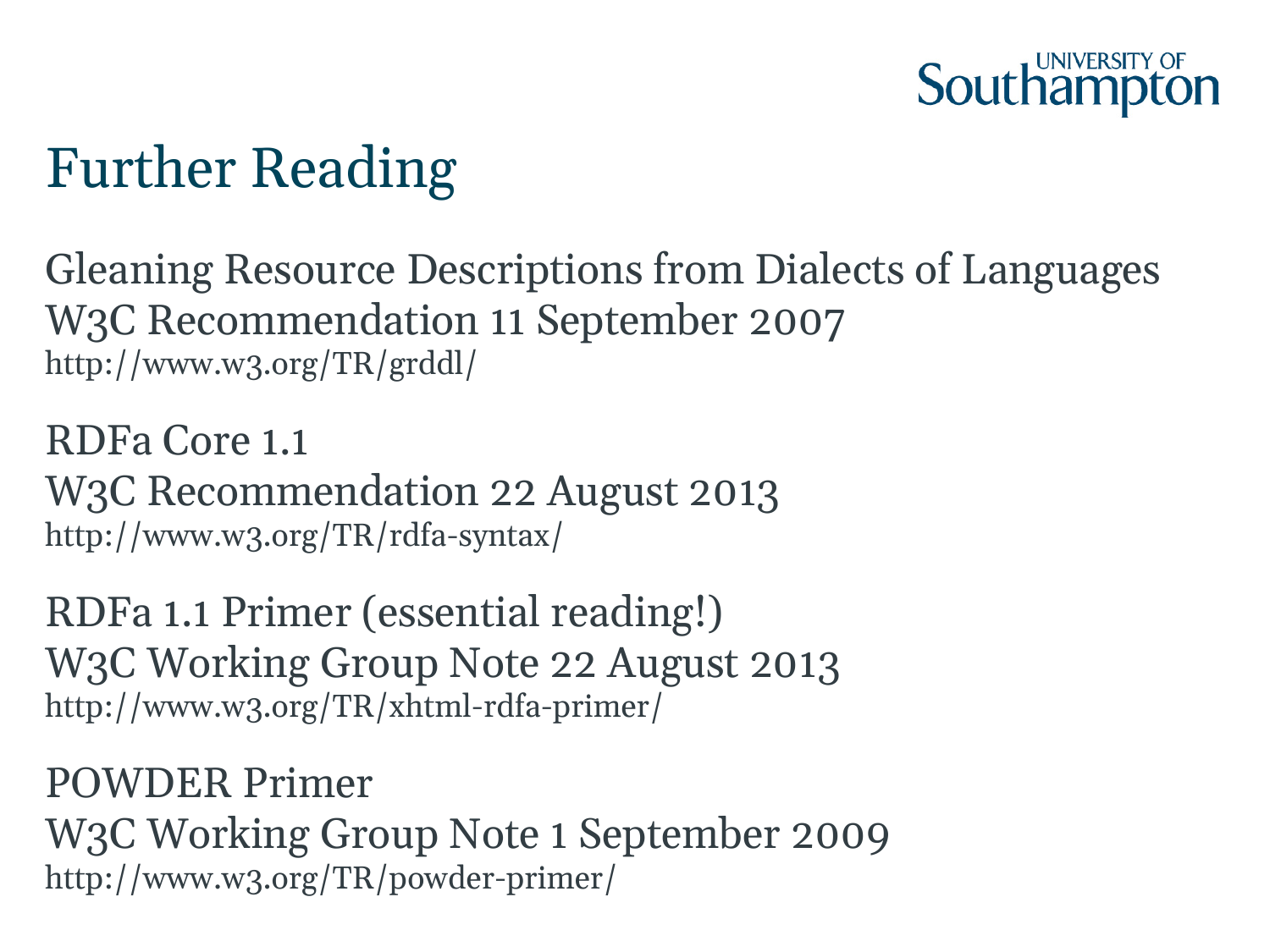

# Further Reading
Gleaning Resource Descriptions from Dialects of Languages
W3C Recommendation 11 September 2007
http://www.w3.org/TR/grddl/
RDFa Core 1.1
W3C Recommendation 22 August 2013
http://www.w3.org/TR/rdfa-syntax/
RDFa 1.1 Primer (essential reading!)
W3C Working Group Note 22 August 2013
http://www.w3.org/TR/xhtml-rdfa-primer/
POWDER Primer
W3C Working Group Note 1 September 2009
http://www.w3.org/TR/powder-primer/